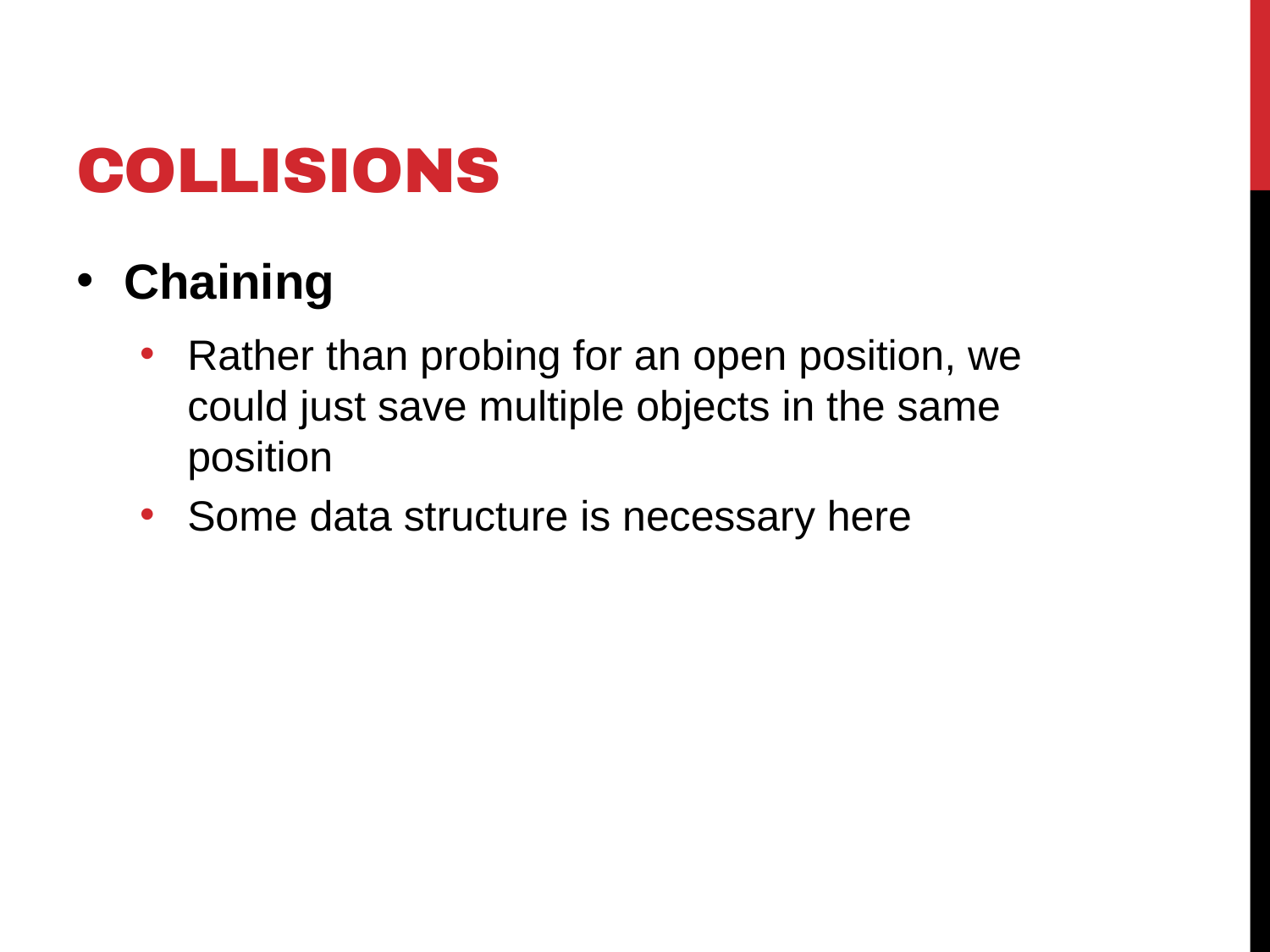

# Collisions
Chaining
Rather than probing for an open position, we could just save multiple objects in the same position
Some data structure is necessary here